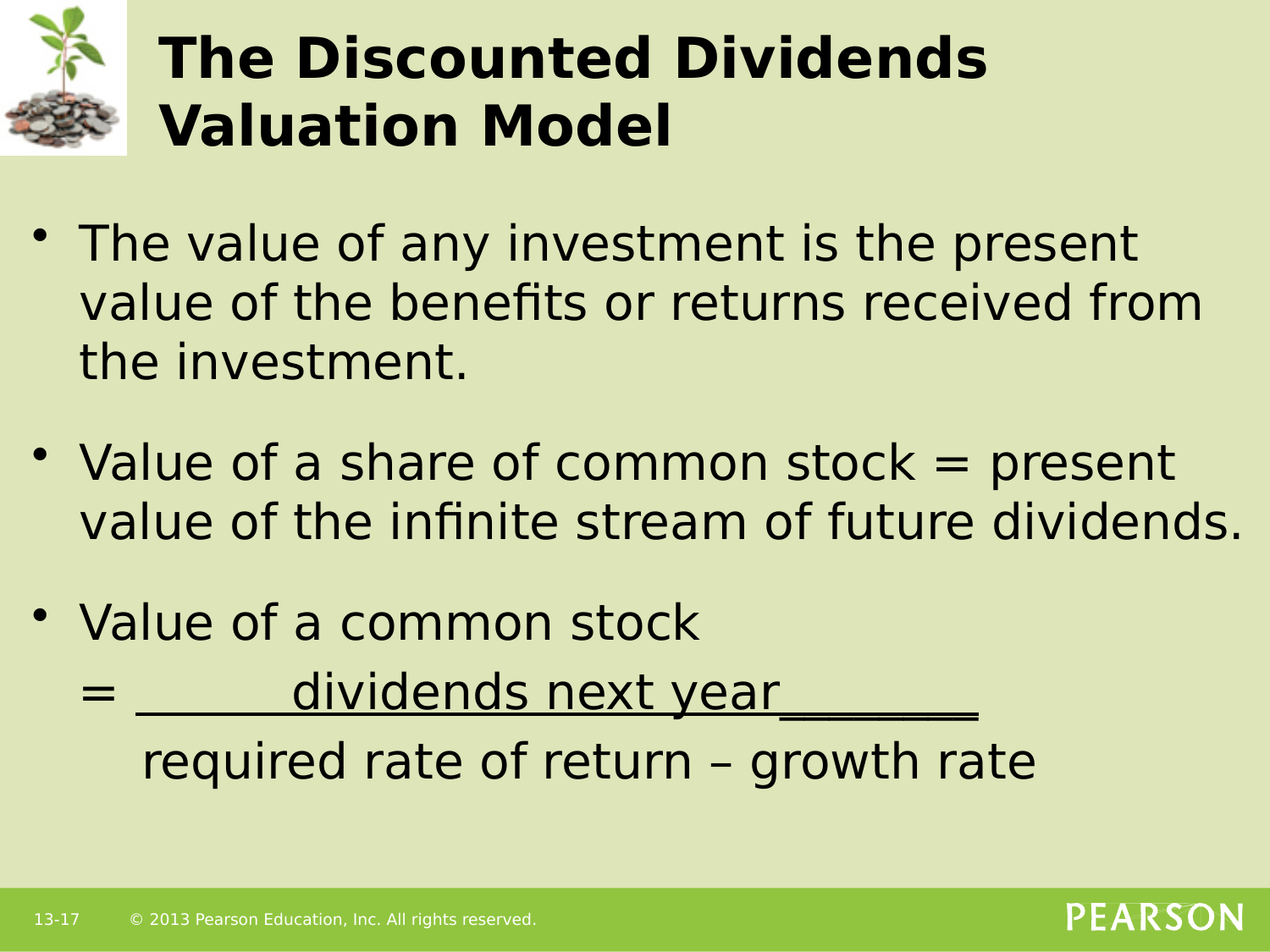

# The Discounted Dividends Valuation Model
The value of any investment is the present value of the benefits or returns received from the investment.
Value of a share of common stock = present value of the infinite stream of future dividends.
Value of a common stock
   =           dividends next year________
       required rate of return – growth rate